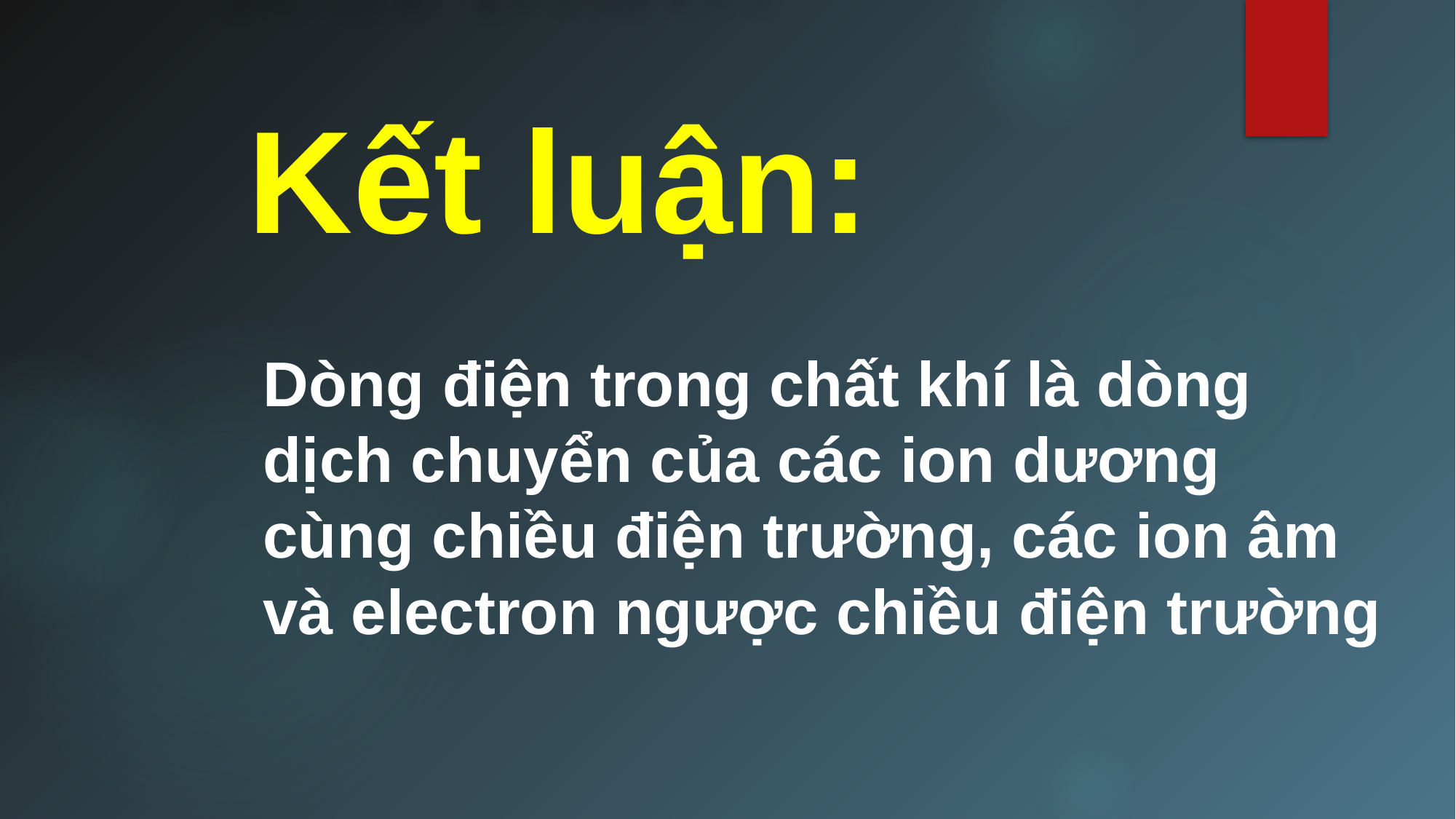

# Kết luận:
Dòng điện trong chất khí là dòng dịch chuyển của các ion dương cùng chiều điện trường, các ion âm và electron ngược chiều điện trường